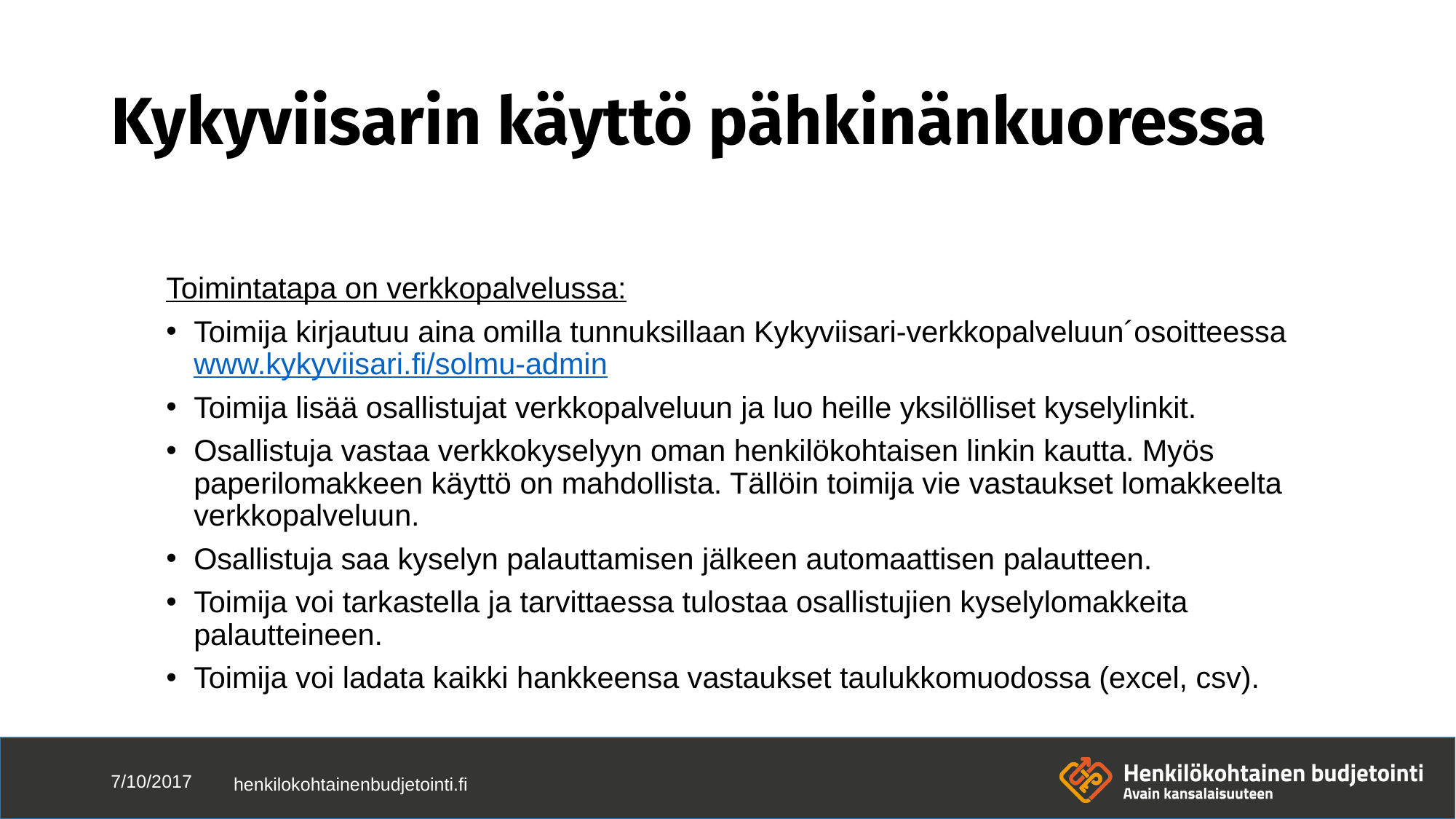

# Kykyviisarin käyttö pähkinänkuoressa

Toimintatapa on verkkopalvelussa:
Toimija kirjautuu aina omilla tunnuksillaan Kykyviisari-verkkopalveluun´osoitteessa www.kykyviisari.fi/solmu-admin
Toimija lisää osallistujat verkkopalveluun ja luo heille yksilölliset kyselylinkit.
Osallistuja vastaa verkkokyselyyn oman henkilökohtaisen linkin kautta. Myös paperilomakkeen käyttö on mahdollista. Tällöin toimija vie vastaukset lomakkeelta verkkopalveluun.
Osallistuja saa kyselyn palauttamisen jälkeen automaattisen palautteen.
Toimija voi tarkastella ja tarvittaessa tulostaa osallistujien kyselylomakkeita palautteineen.
Toimija voi ladata kaikki hankkeensa vastaukset taulukkomuodossa (excel, csv).

7/10/2017